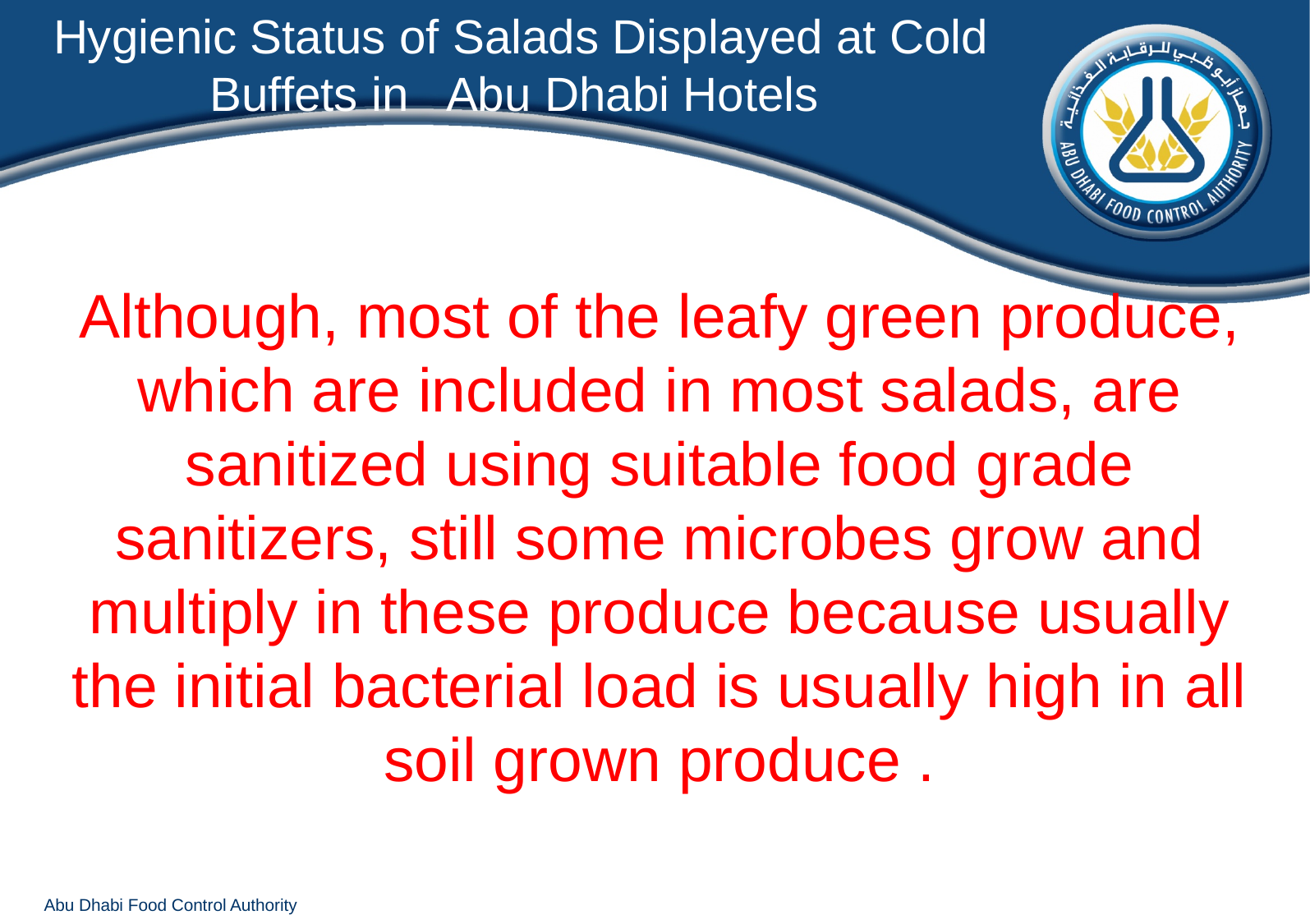

Hygienic Status of Salads Displayed at Cold Buffets in   Abu Dhabi Hotels

Although, most of the leafy green produce, which are included in most salads, are sanitized using suitable food grade sanitizers, still some microbes grow and multiply in these produce because usually the initial bacterial load is usually high in all soil grown produce .
Abu Dhabi Food Control Authority